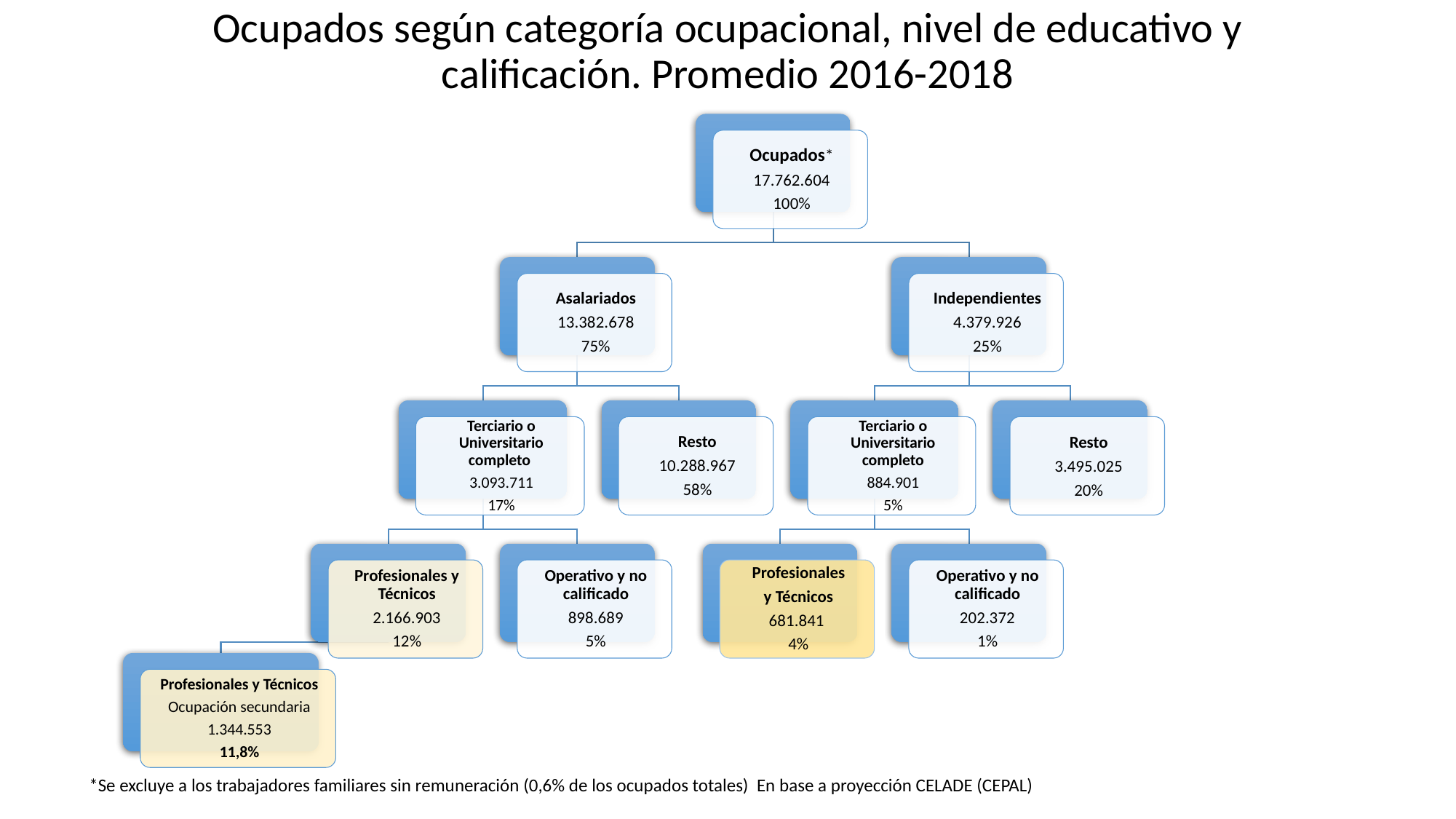

# Ocupados según categoría ocupacional, nivel de educativo y calificación. Promedio 2016-2018
Ocupados*
17.762.604
100%
Asalariados
13.382.678
75%
Terciario o Universitario completo
3.093.711
17%
Profesionales y Técnicos
2.166.903
12%
Profesionales y Técnicos
Ocupación secundaria
1.344.553
11,8%
Operativo y no calificado
898.689
5%
Resto
10.288.967
58%
Independientes
4.379.926
25%
Terciario o Universitario completo
884.901
5%
 Profesionales
y Técnicos
681.841
4%
Operativo y no calificado
202.372
1%

Resto
3.495.025
20%

*Se excluye a los trabajadores familiares sin remuneración (0,6% de los ocupados totales)  En base a proyección CELADE (CEPAL)